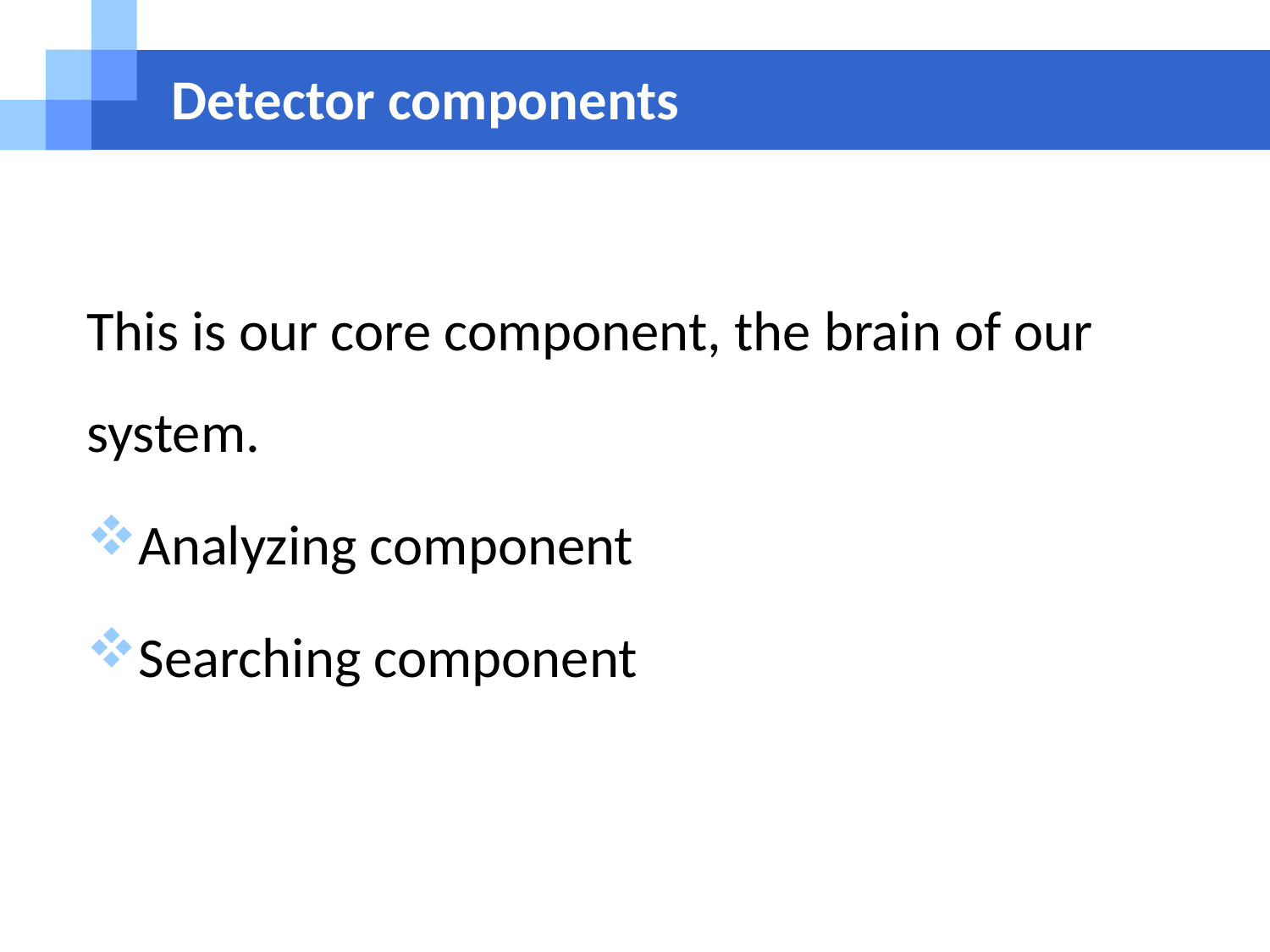

# Detector components
This is our core component, the brain of our system.
Analyzing component
Searching component